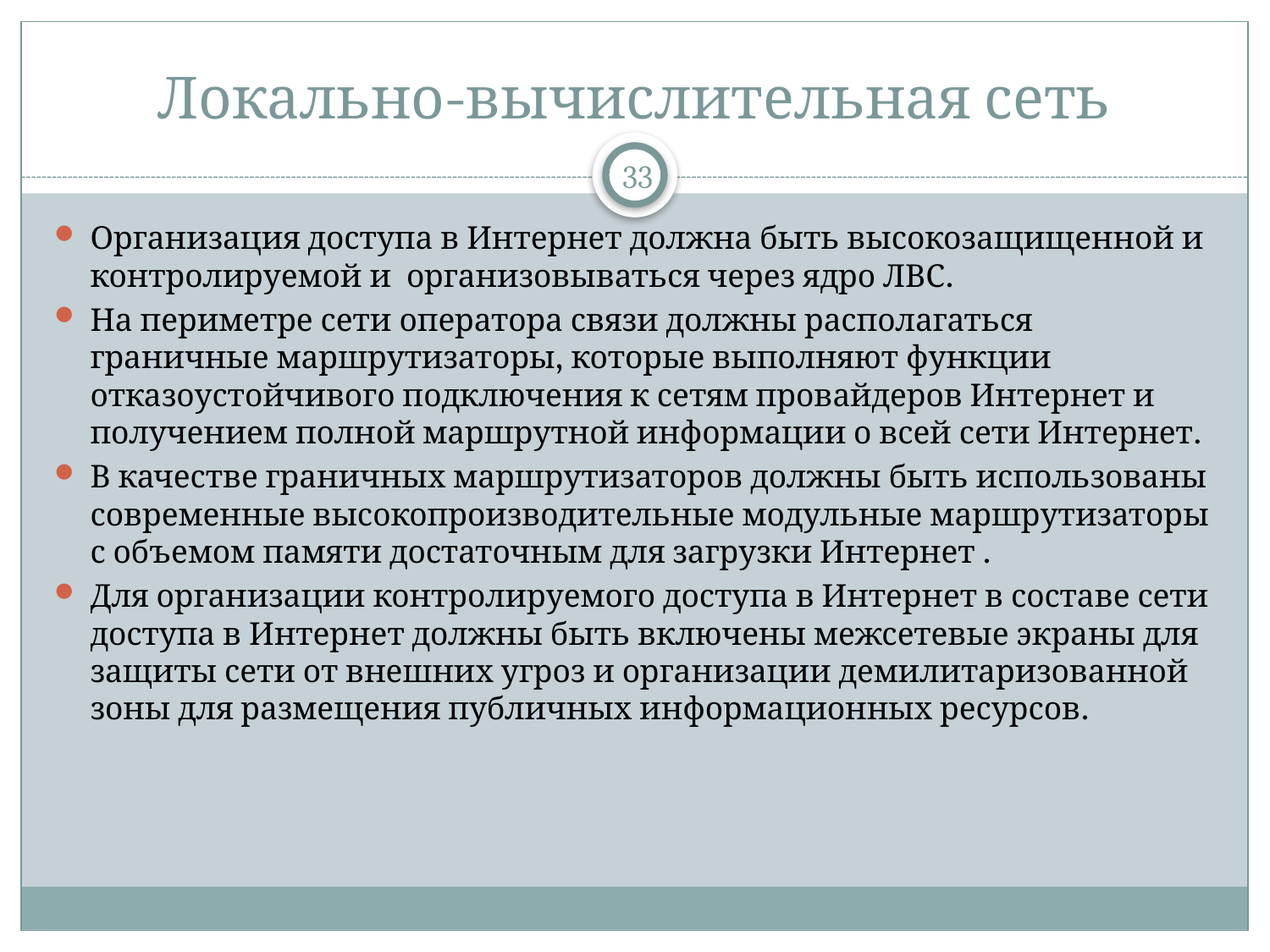

# Локально-вычислительная сеть
33
Организация доступа в Интернет должна быть высокозащищенной и контролируемой и  организовываться через ядро ЛВС.
На периметре сети оператора связи должны располагаться граничные маршрутизаторы, которые выполняют функции отказоустойчивого подключения к сетям провайдеров Интернет и получением полной маршрутной информации о всей сети Интернет.
В качестве граничных маршрутизаторов должны быть использованы современные высокопроизводительные модульные маршрутизаторы с объемом памяти достаточным для загрузки Интернет .
Для организации контролируемого доступа в Интернет в составе сети доступа в Интернет должны быть включены межсетевые экраны для защиты сети от внешних угроз и организации демилитаризованной зоны для размещения публичных информационных ресурсов.